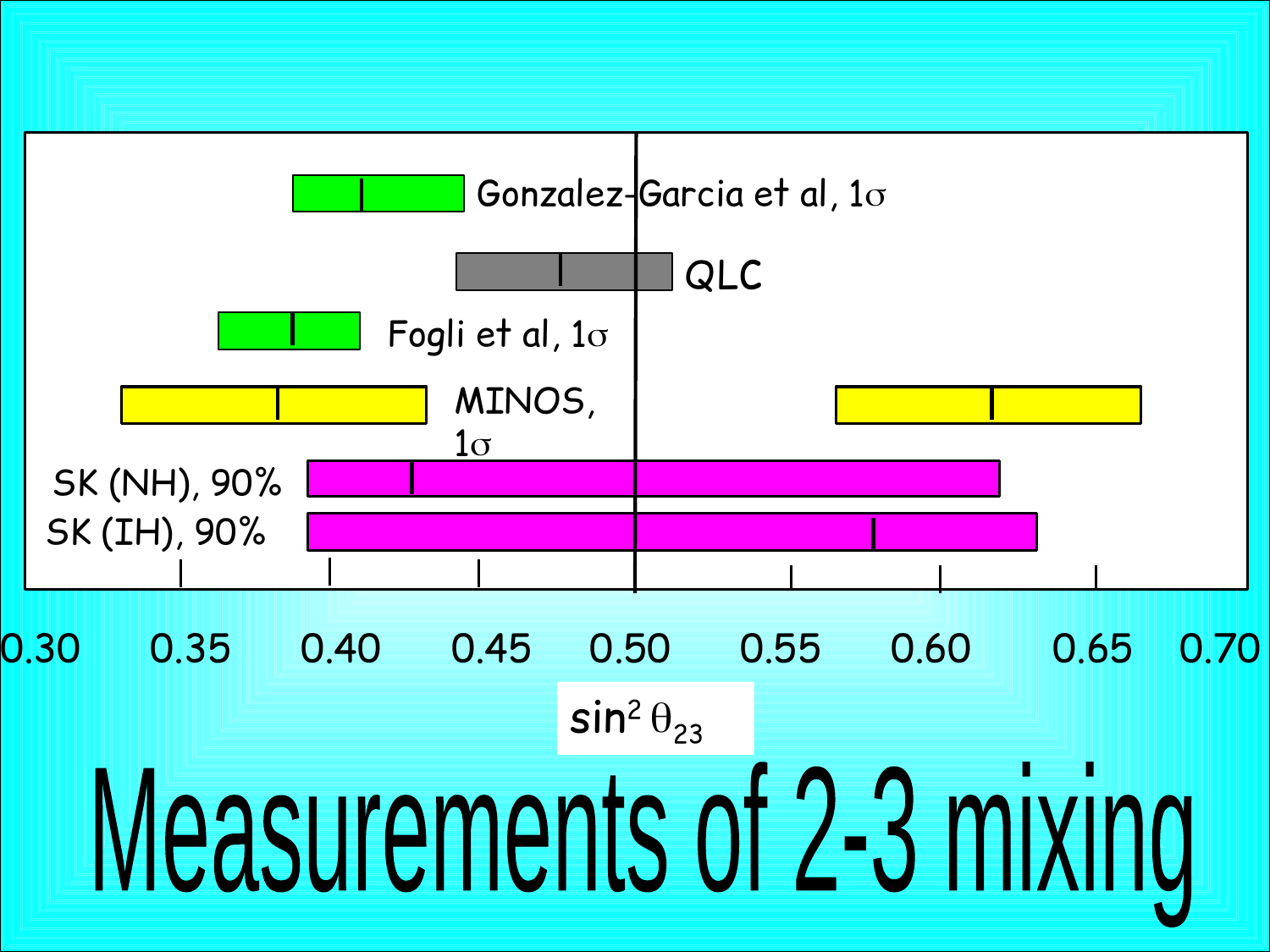

Gonzalez-Garcia et al, 1σ

QLC

Fogli et al, 1σ

MINOS,  1σ

SK (NH), 90%

SK (IH), 90%

0.30      0.35      0.40      0.45     0.50      0.55      0.60       0.65    0.70
sin2 θ23
Measurements of 2-3 mixing